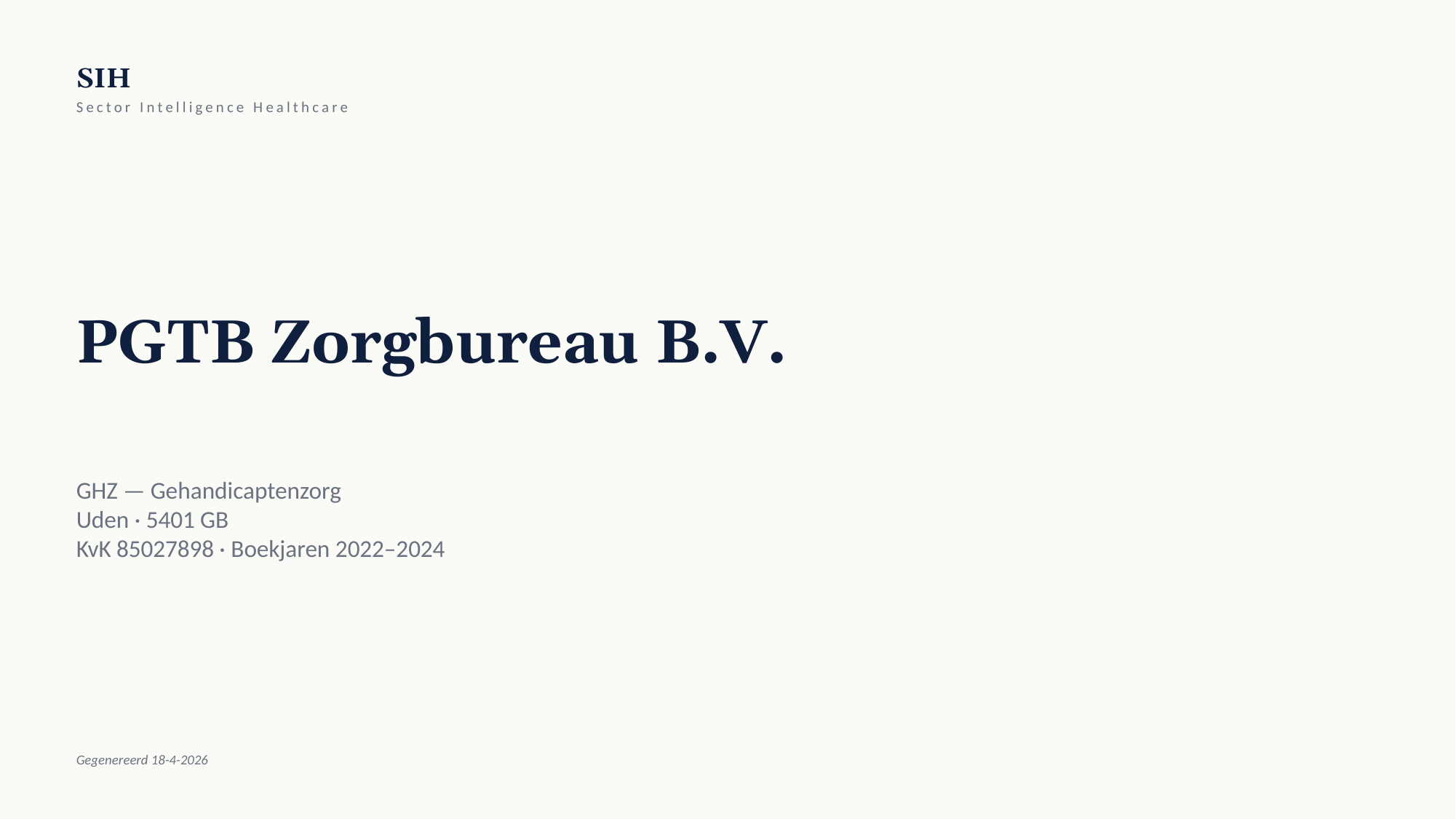

SIH
Sector Intelligence Healthcare
PGTB Zorgbureau B.V.
GHZ — Gehandicaptenzorg
Uden · 5401 GB
KvK 85027898 · Boekjaren 2022–2024
Gegenereerd 18-4-2026